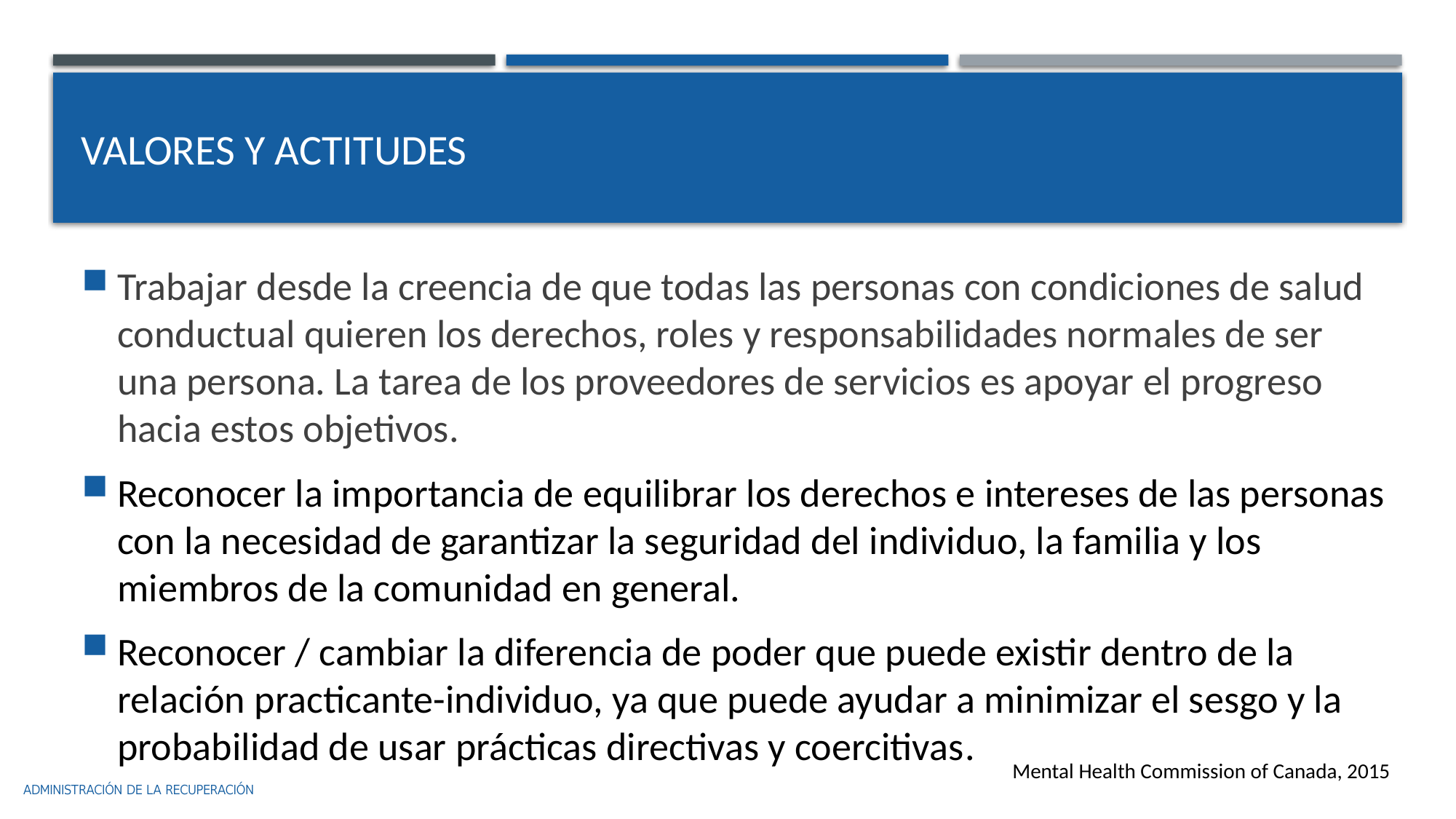

# Valores y actitudes

Trabajar desde la creencia de que todas las personas con condiciones de salud conductual quieren los derechos, roles y responsabilidades normales de ser una persona. La tarea de los proveedores de servicios es apoyar el progreso hacia estos objetivos.
Reconocer la importancia de equilibrar los derechos e intereses de las personas con la necesidad de garantizar la seguridad del individuo, la familia y los miembros de la comunidad en general.
Reconocer / cambiar la diferencia de poder que puede existir dentro de la relación practicante-individuo, ya que puede ayudar a minimizar el sesgo y la probabilidad de usar prácticas directivas y coercitivas.
Mental Health Commission of Canada, 2015
administración de la recuperación